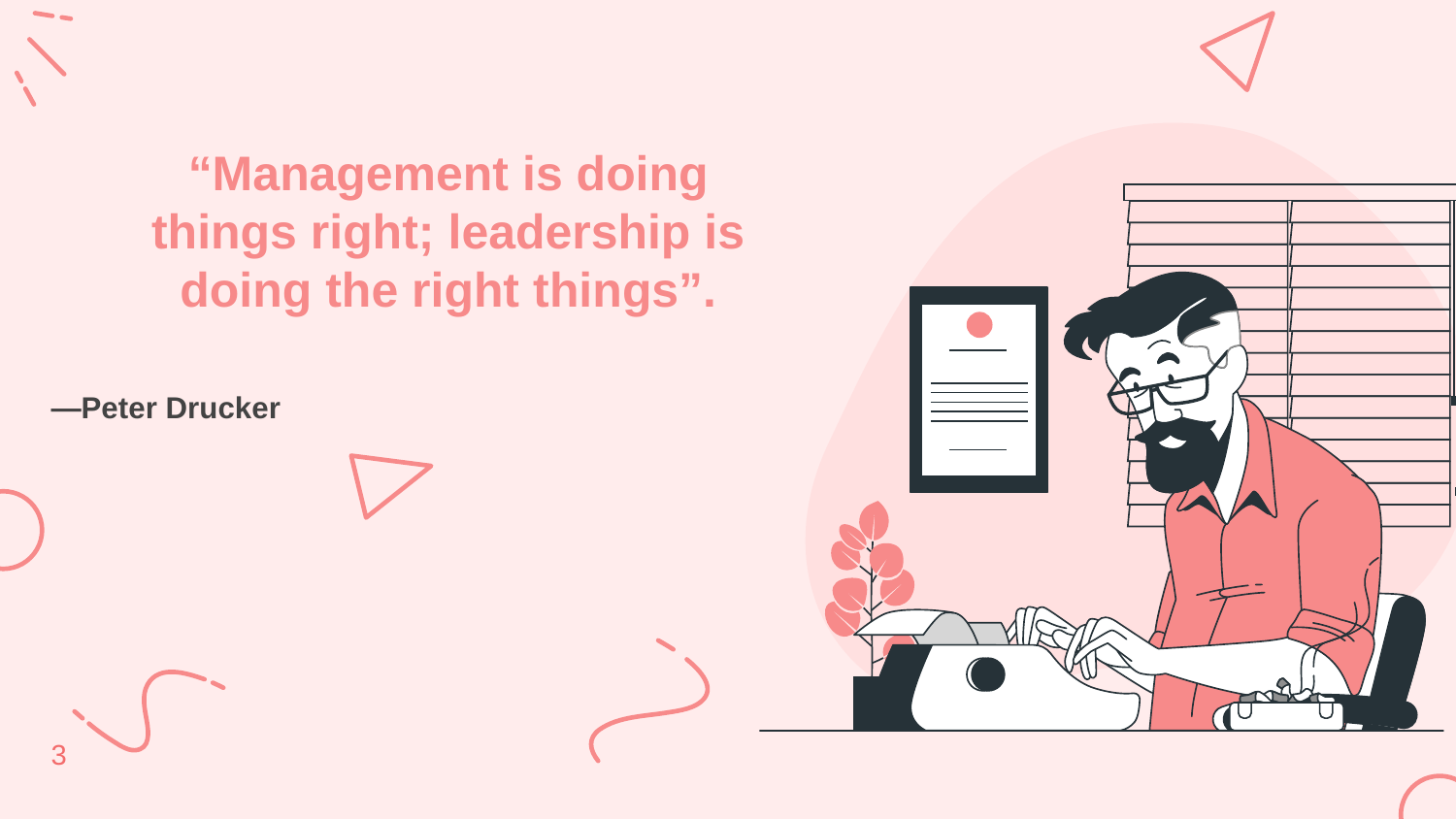

# “Management is doing things right; leadership is doing the right things”.

—Peter Drucker
3